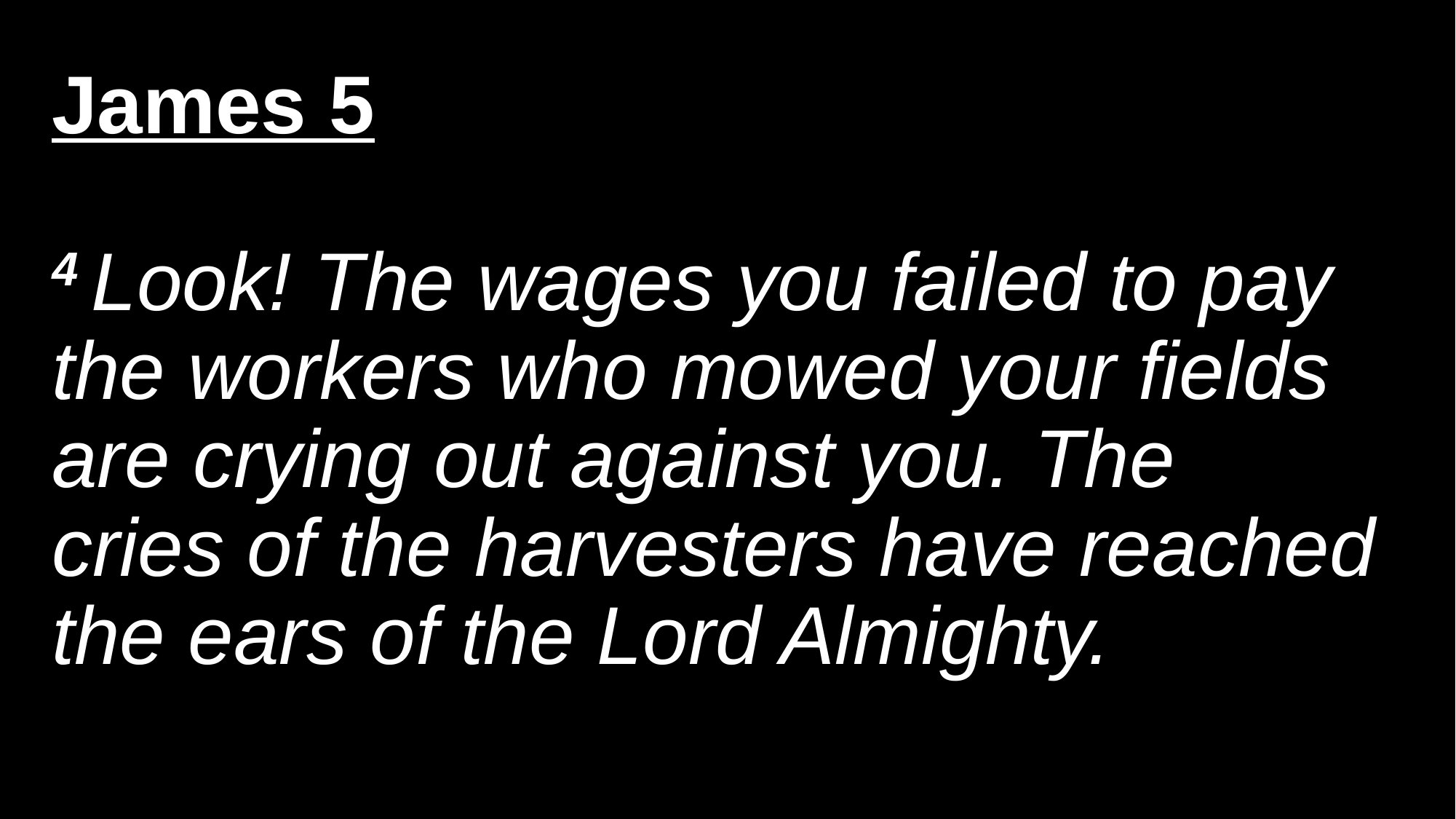

# James 5 4 Look! The wages you failed to pay the workers who mowed your fields are crying out against you. The cries of the harvesters have reached the ears of the Lord Almighty.